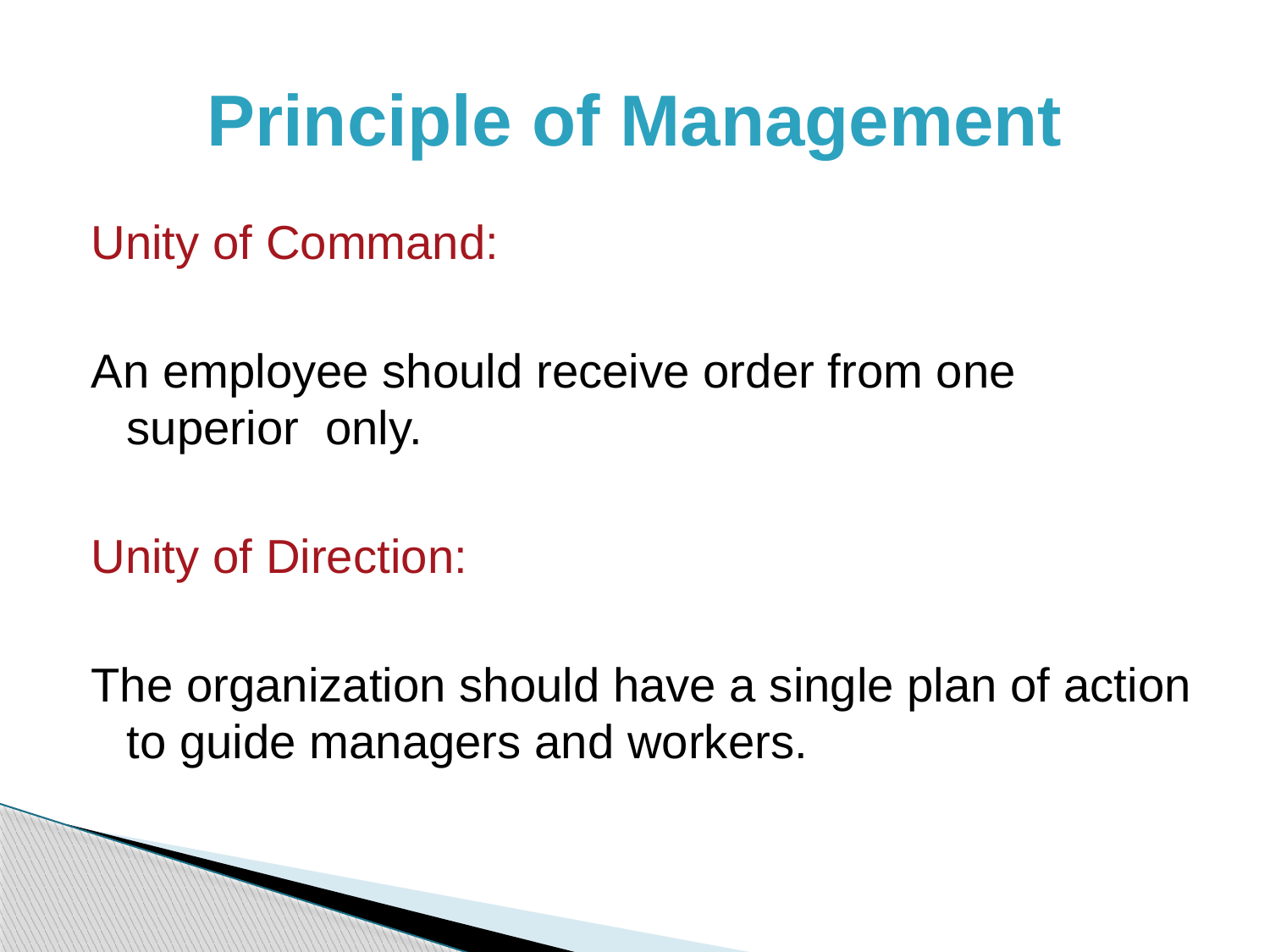

# Principle of Management
Unity of Command:

An employee should receive order from one superior  only.

Unity of Direction:

The organization should have a single plan of action to guide managers and workers.